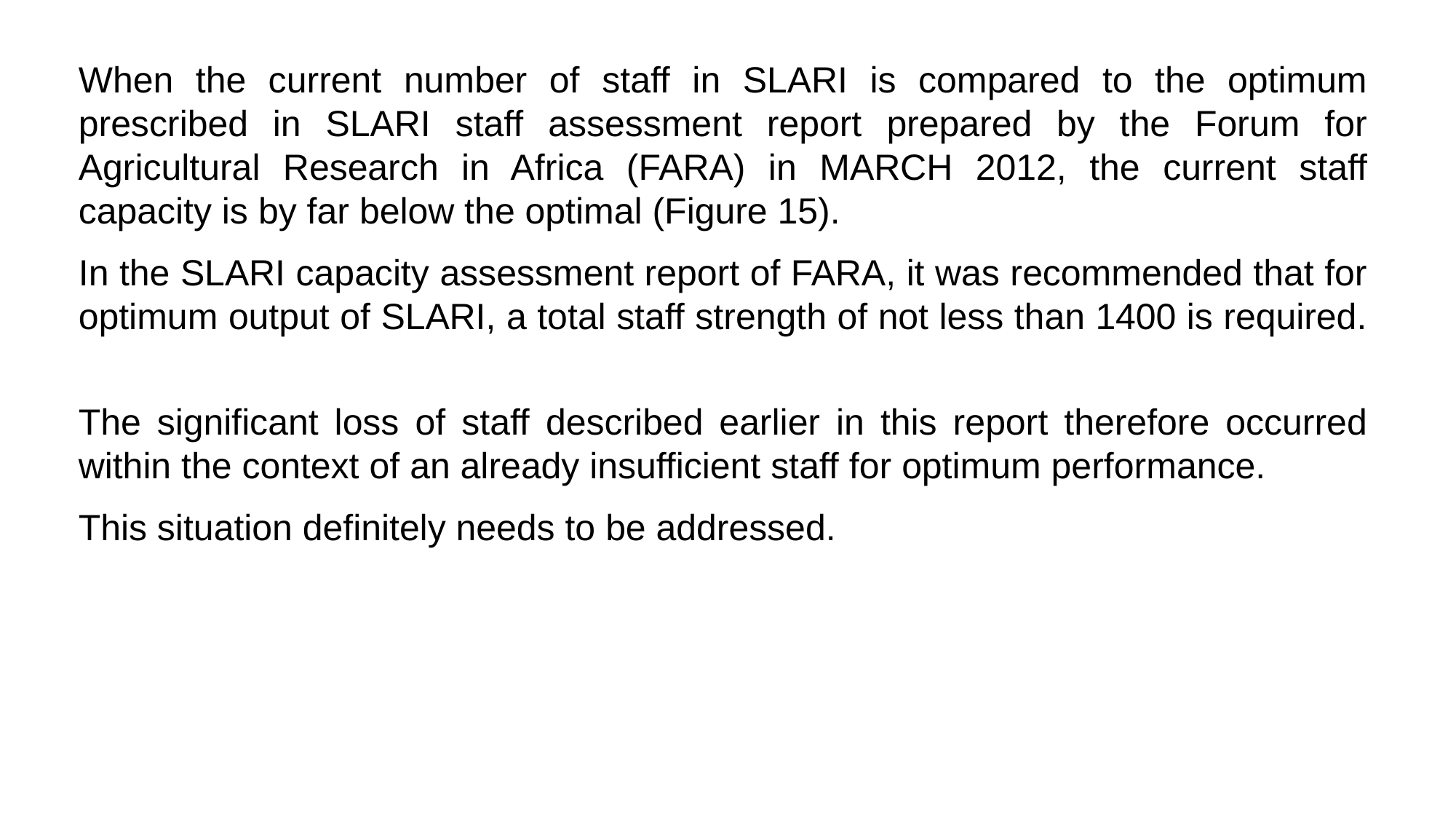

When the current number of staff in SLARI is compared to the optimum prescribed in SLARI staff assessment report prepared by the Forum for Agricultural Research in Africa (FARA) in MARCH 2012, the current staff capacity is by far below the optimal (Figure 15).
In the SLARI capacity assessment report of FARA, it was recommended that for optimum output of SLARI, a total staff strength of not less than 1400 is required.
The significant loss of staff described earlier in this report therefore occurred within the context of an already insufficient staff for optimum performance.
This situation definitely needs to be addressed.